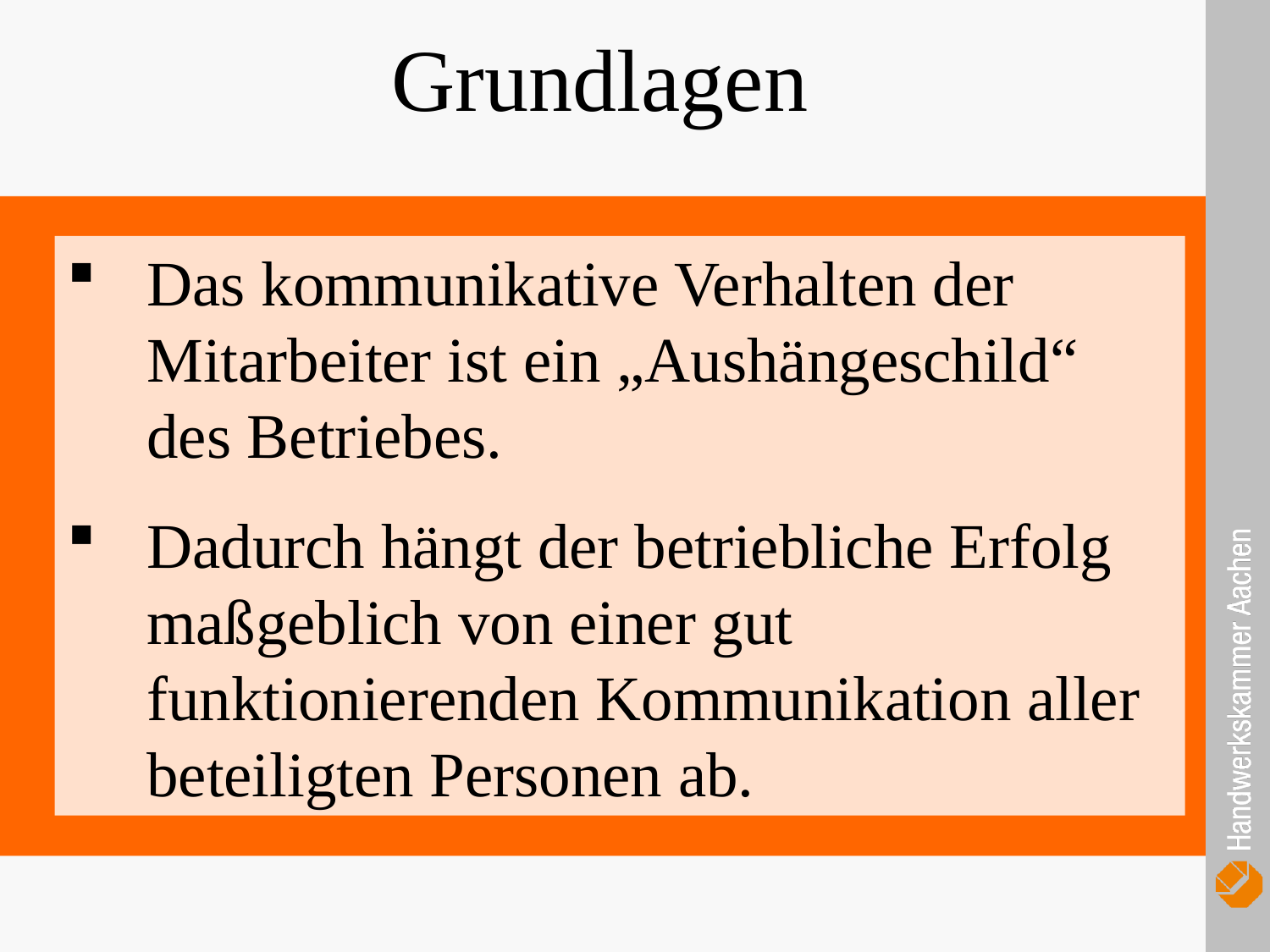

Grundlagen
Das kommunikative Verhalten der Mitarbeiter ist ein „Aushängeschild“ des Betriebes.

Dadurch hängt der betriebliche Erfolg maßgeblich von einer gut funktionierenden Kommunikation aller beteiligten Personen ab.